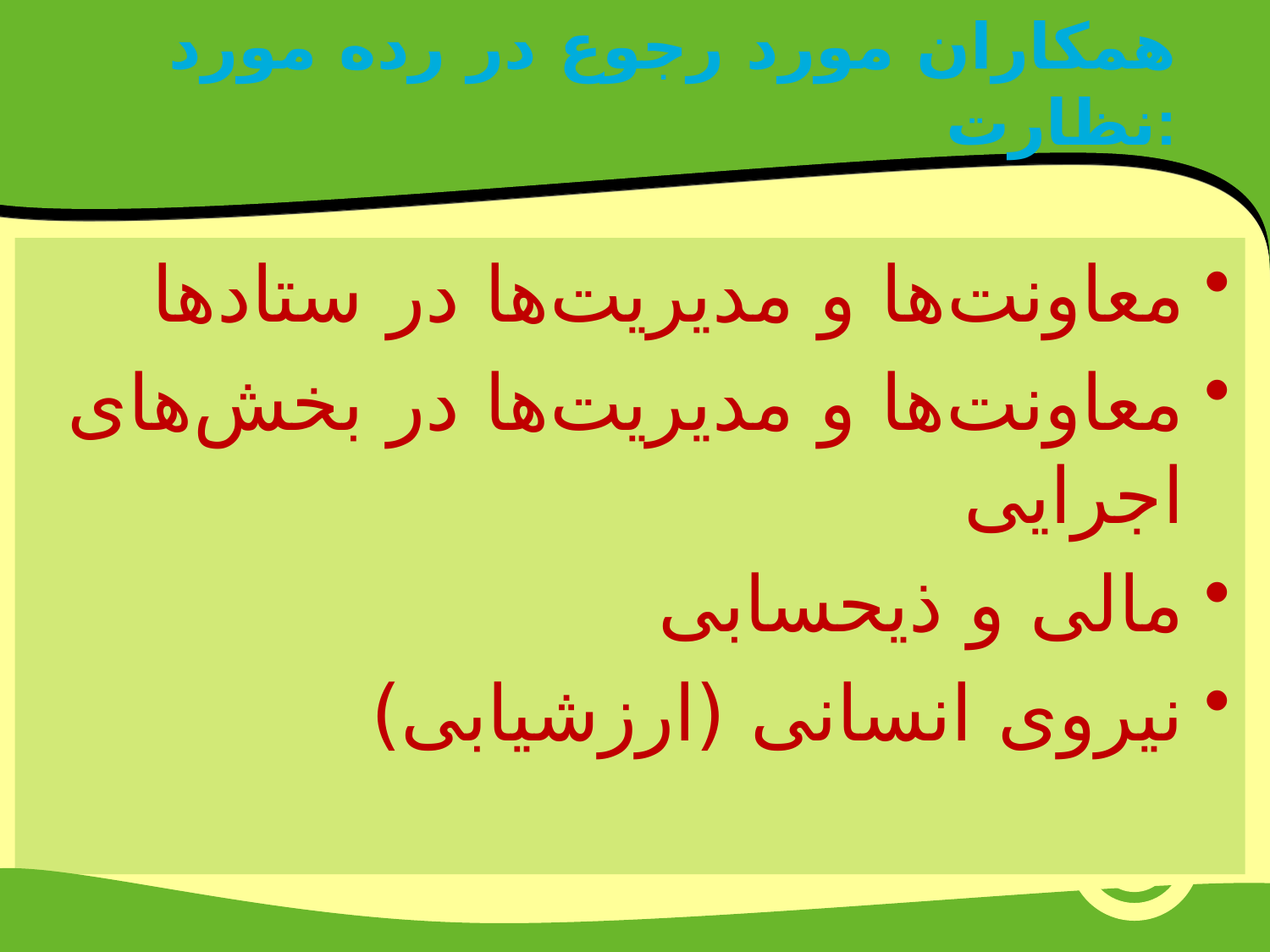

# همکاران مورد رجوع در رده مورد نظارت:
معاونت‌ها و مدیریت‌ها در ستادها
معاونت‌ها و مدیریت‌ها در بخش‌های اجرایی
مالی و ذیحسابی
نیروی انسانی (ارزشیابی)